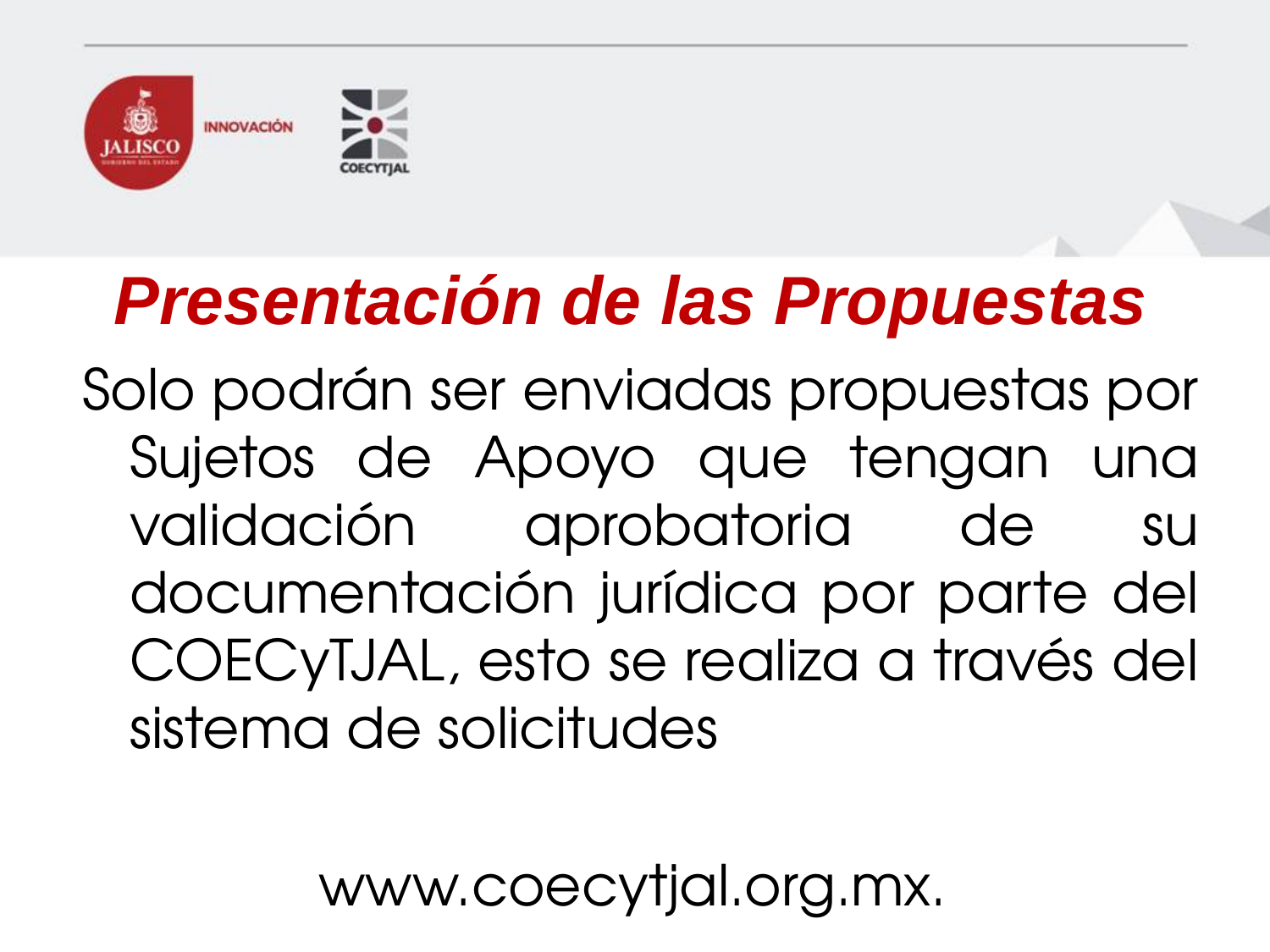

# Presentación de las Propuestas
Solo podrán ser enviadas propuestas por Sujetos de Apoyo que tengan una validación aprobatoria de su documentación jurídica por parte del COECyTJAL, esto se realiza a través del sistema de solicitudes

www.coecytjal.org.mx.